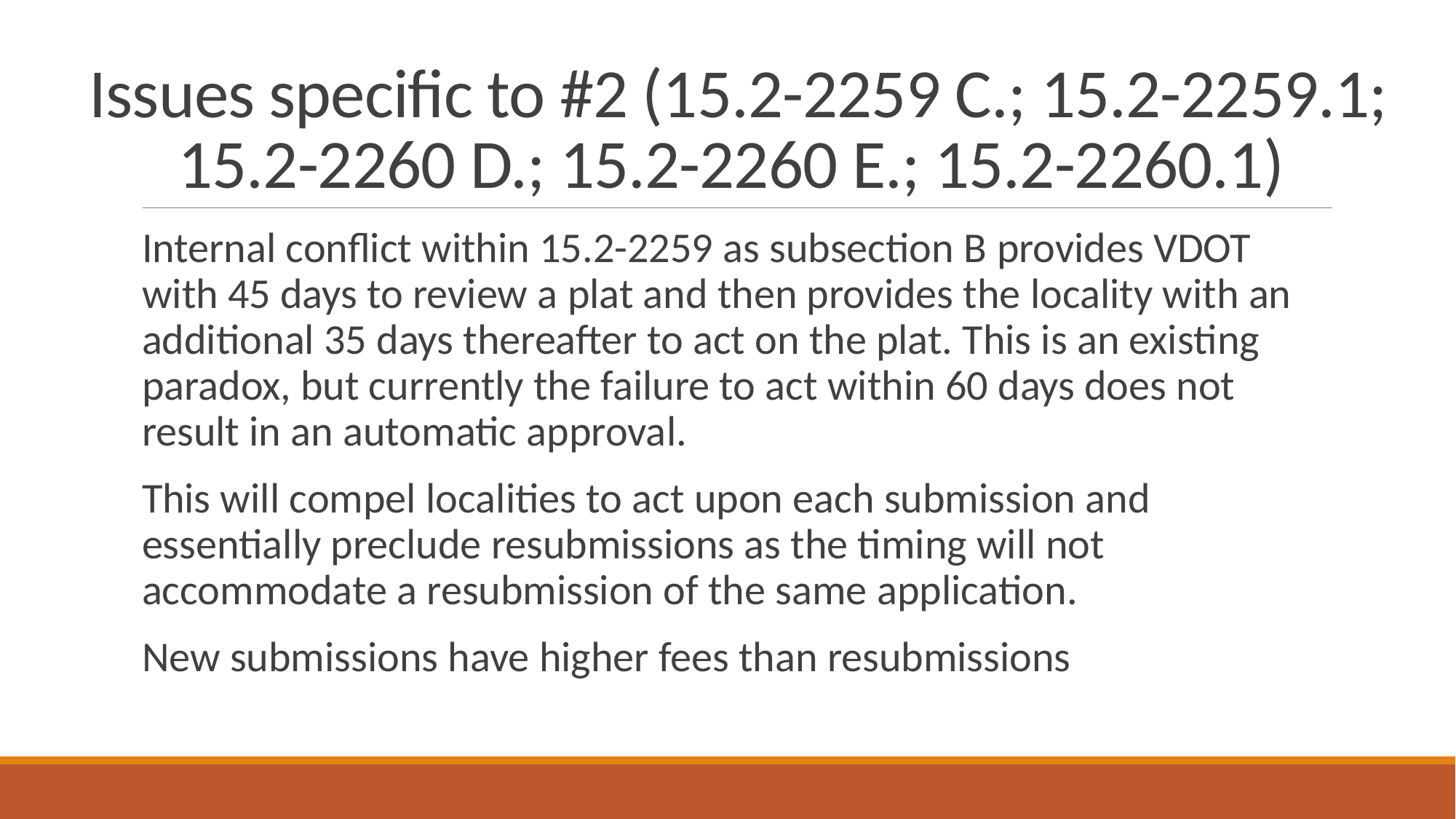

# Issues specific to #2 (15.2-2259 C.; 15.2-2259.1; 15.2-2260 D.; 15.2-2260 E.; 15.2-2260.1)
Internal conflict within 15.2-2259 as subsection B provides VDOT with 45 days to review a plat and then provides the locality with an additional 35 days thereafter to act on the plat. This is an existing paradox, but currently the failure to act within 60 days does not result in an automatic approval.
This will compel localities to act upon each submission and essentially preclude resubmissions as the timing will not accommodate a resubmission of the same application.
New submissions have higher fees than resubmissions